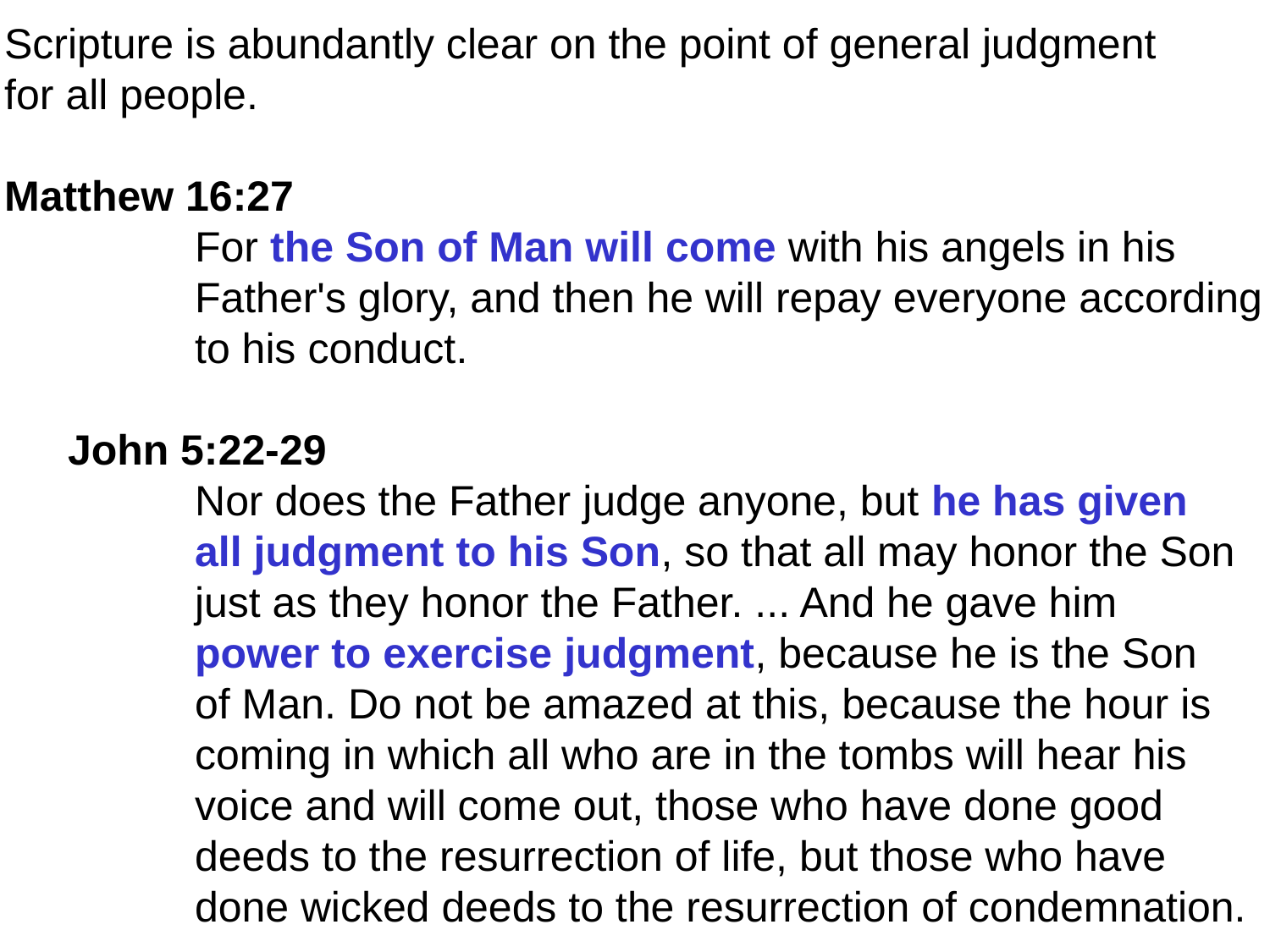

Scripture is abundantly clear on the point of general judgment
for all people.

Matthew 16:27
	For the Son of Man will come with his angels in his
	Father's glory, and then he will repay everyone according
	to his conduct.

John 5:22-29
	Nor does the Father judge anyone, but he has given
	all judgment to his Son, so that all may honor the Son
	just as they honor the Father. ... And he gave him
	power to exercise judgment, because he is the Son
	of Man. Do not be amazed at this, because the hour is
	coming in which all who are in the tombs will hear his
	voice and will come out, those who have done good
	deeds to the resurrection of life, but those who have
	done wicked deeds to the resurrection of condemnation.